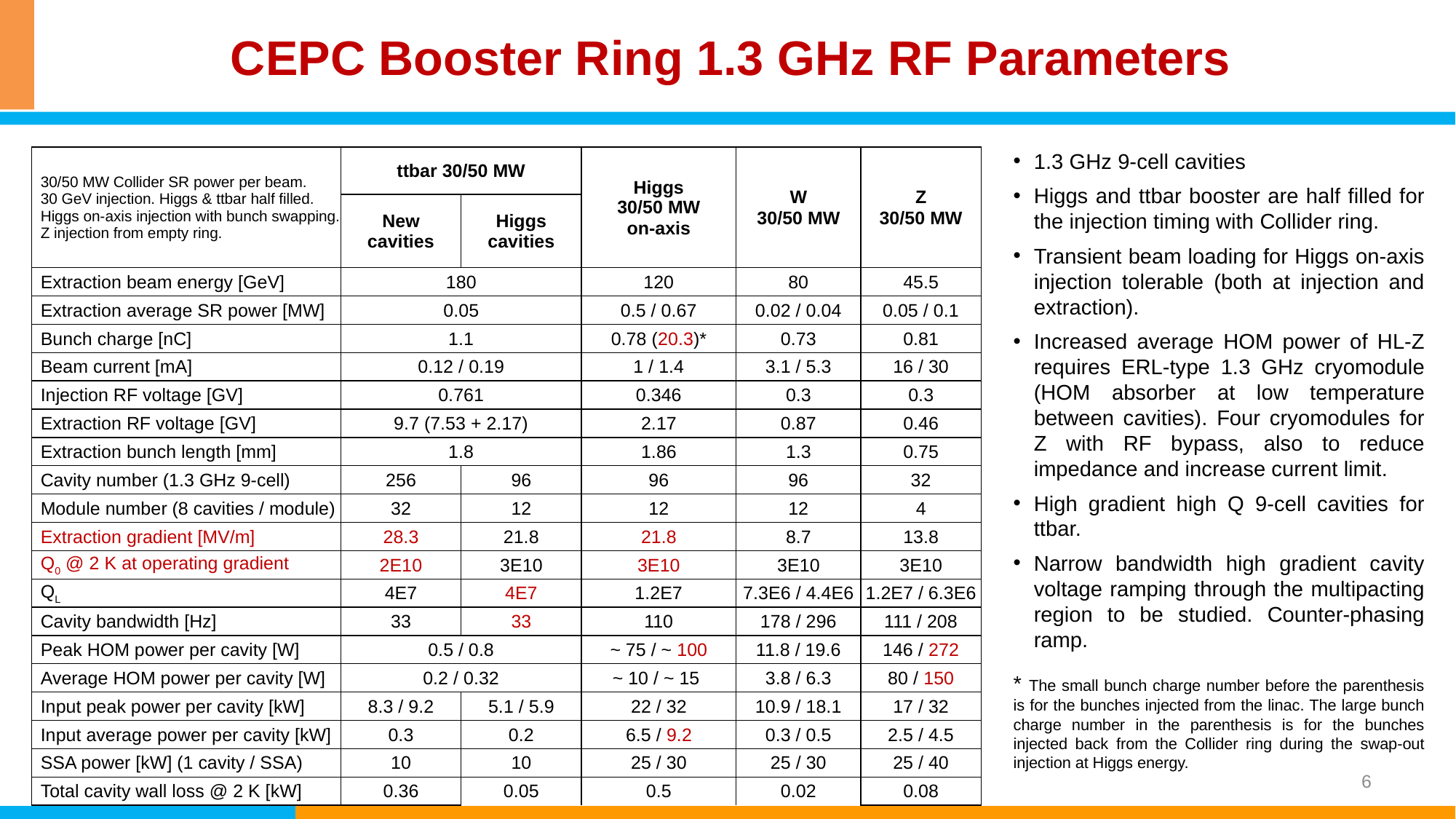

# CEPC Booster Ring 1.3 GHz RF Parameters
1.3 GHz 9-cell cavities
Higgs and ttbar booster are half filled for the injection timing with Collider ring.
Transient beam loading for Higgs on-axis injection tolerable (both at injection and extraction).
Increased average HOM power of HL-Z requires ERL-type 1.3 GHz cryomodule (HOM absorber at low temperature between cavities). Four cryomodules for Z with RF bypass, also to reduce impedance and increase current limit.
High gradient high Q 9-cell cavities for ttbar.
Narrow bandwidth high gradient cavity voltage ramping through the multipacting region to be studied. Counter-phasing ramp.
* The small bunch charge number before the parenthesis is for the bunches injected from the linac. The large bunch charge number in the parenthesis is for the bunches injected back from the Collider ring during the swap-out injection at Higgs energy.
| 30/50 MW Collider SR power per beam. 30 GeV injection. Higgs & ttbar half filled. Higgs on-axis injection with bunch swapping. Z injection from empty ring. | ttbar 30/50 MW |  | Higgs 30/50 MW on-axis | W 30/50 MW | Z 30/50 MW |
| --- | --- | --- | --- | --- | --- |
|  | New cavities | Higgs cavities |  |  |  |
| Extraction beam energy [GeV] | 180 |  | 120 | 80 | 45.5 |
| Extraction average SR power [MW] | 0.05 |  | 0.5 / 0.67 | 0.02 / 0.04 | 0.05 / 0.1 |
| Bunch charge [nC] | 1.1 |  | 0.78 (20.3)\* | 0.73 | 0.81 |
| Beam current [mA] | 0.12 / 0.19 |  | 1 / 1.4 | 3.1 / 5.3 | 16 / 30 |
| Injection RF voltage [GV] | 0.761 |  | 0.346 | 0.3 | 0.3 |
| Extraction RF voltage [GV] | 9.7 (7.53 + 2.17) |  | 2.17 | 0.87 | 0.46 |
| Extraction bunch length [mm] | 1.8 |  | 1.86 | 1.3 | 0.75 |
| Cavity number (1.3 GHz 9-cell) | 256 | 96 | 96 | 96 | 32 |
| Module number (8 cavities / module) | 32 | 12 | 12 | 12 | 4 |
| Extraction gradient [MV/m] | 28.3 | 21.8 | 21.8 | 8.7 | 13.8 |
| Q0 @ 2 K at operating gradient | 2E10 | 3E10 | 3E10 | 3E10 | 3E10 |
| QL | 4E7 | 4E7 | 1.2E7 | 7.3E6 / 4.4E6 | 1.2E7 / 6.3E6 |
| Cavity bandwidth [Hz] | 33 | 33 | 110 | 178 / 296 | 111 / 208 |
| Peak HOM power per cavity [W] | 0.5 / 0.8 |  | ~ 75 / ~ 100 | 11.8 / 19.6 | 146 / 272 |
| Average HOM power per cavity [W] | 0.2 / 0.32 |  | ~ 10 / ~ 15 | 3.8 / 6.3 | 80 / 150 |
| Input peak power per cavity [kW] | 8.3 / 9.2 | 5.1 / 5.9 | 22 / 32 | 10.9 / 18.1 | 17 / 32 |
| Input average power per cavity [kW] | 0.3 | 0.2 | 6.5 / 9.2 | 0.3 / 0.5 | 2.5 / 4.5 |
| SSA power [kW] (1 cavity / SSA) | 10 | 10 | 25 / 30 | 25 / 30 | 25 / 40 |
| Total cavity wall loss @ 2 K [kW] | 0.36 | 0.05 | 0.5 | 0.02 | 0.08 |
6